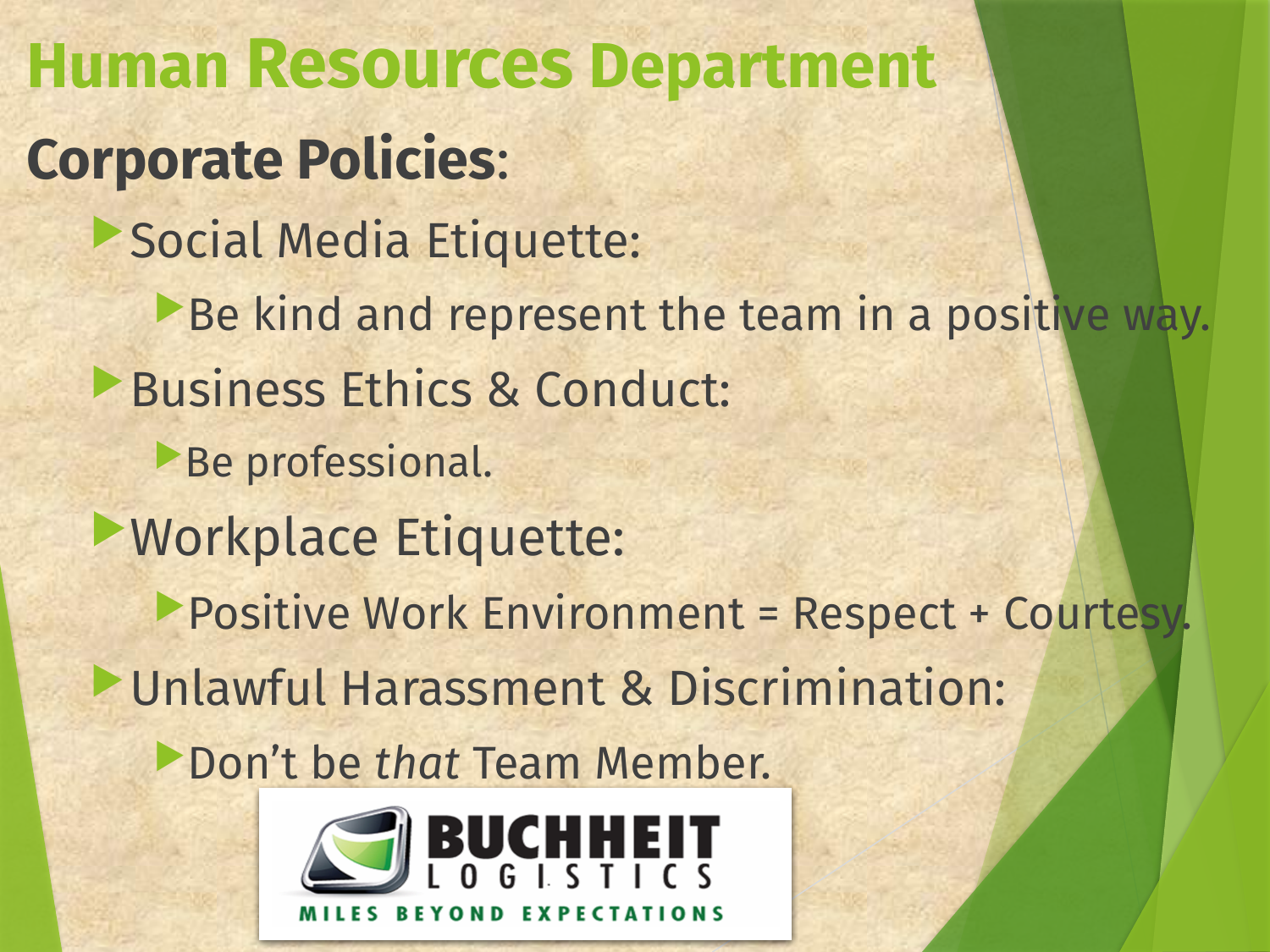

# Human Resources Department
Corporate Policies:
Social Media Etiquette:
Be kind and represent the team in a positive way.
Business Ethics & Conduct:
Be professional.
Workplace Etiquette:
Positive Work Environment = Respect + Courtesy.
Unlawful Harassment & Discrimination:
Don’t be that Team Member.